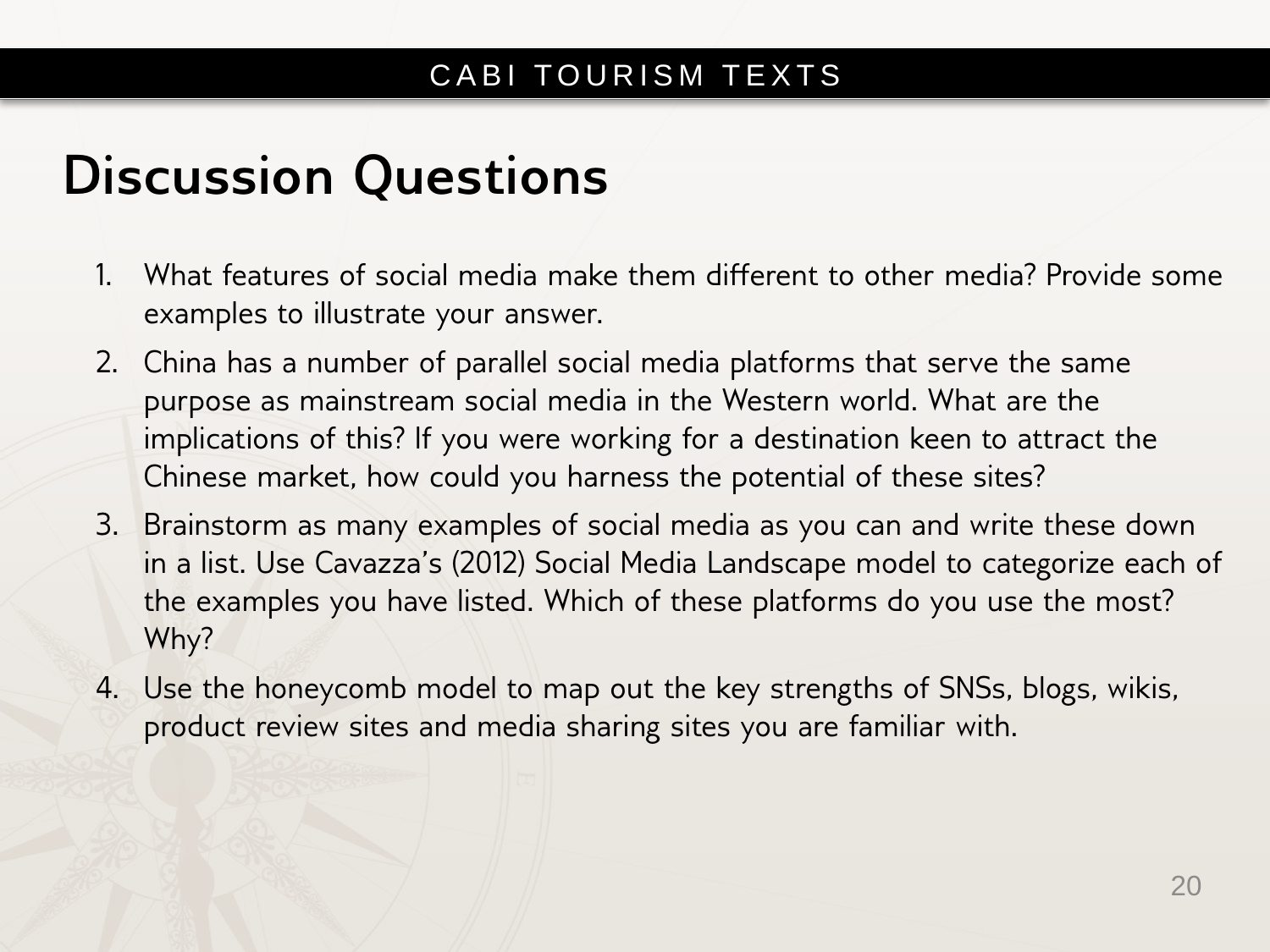

# Discussion Questions
What features of social media make them different to other media? Provide some examples to illustrate your answer.
China has a number of parallel social media platforms that serve the same purpose as mainstream social media in the Western world. What are the implications of this? If you were working for a destination keen to attract the Chinese market, how could you harness the potential of these sites?
Brainstorm as many examples of social media as you can and write these down in a list. Use Cavazza’s (2012) Social Media Landscape model to categorize each of the examples you have listed. Which of these platforms do you use the most? Why?
Use the honeycomb model to map out the key strengths of SNSs, blogs, wikis, product review sites and media sharing sites you are familiar with.

20